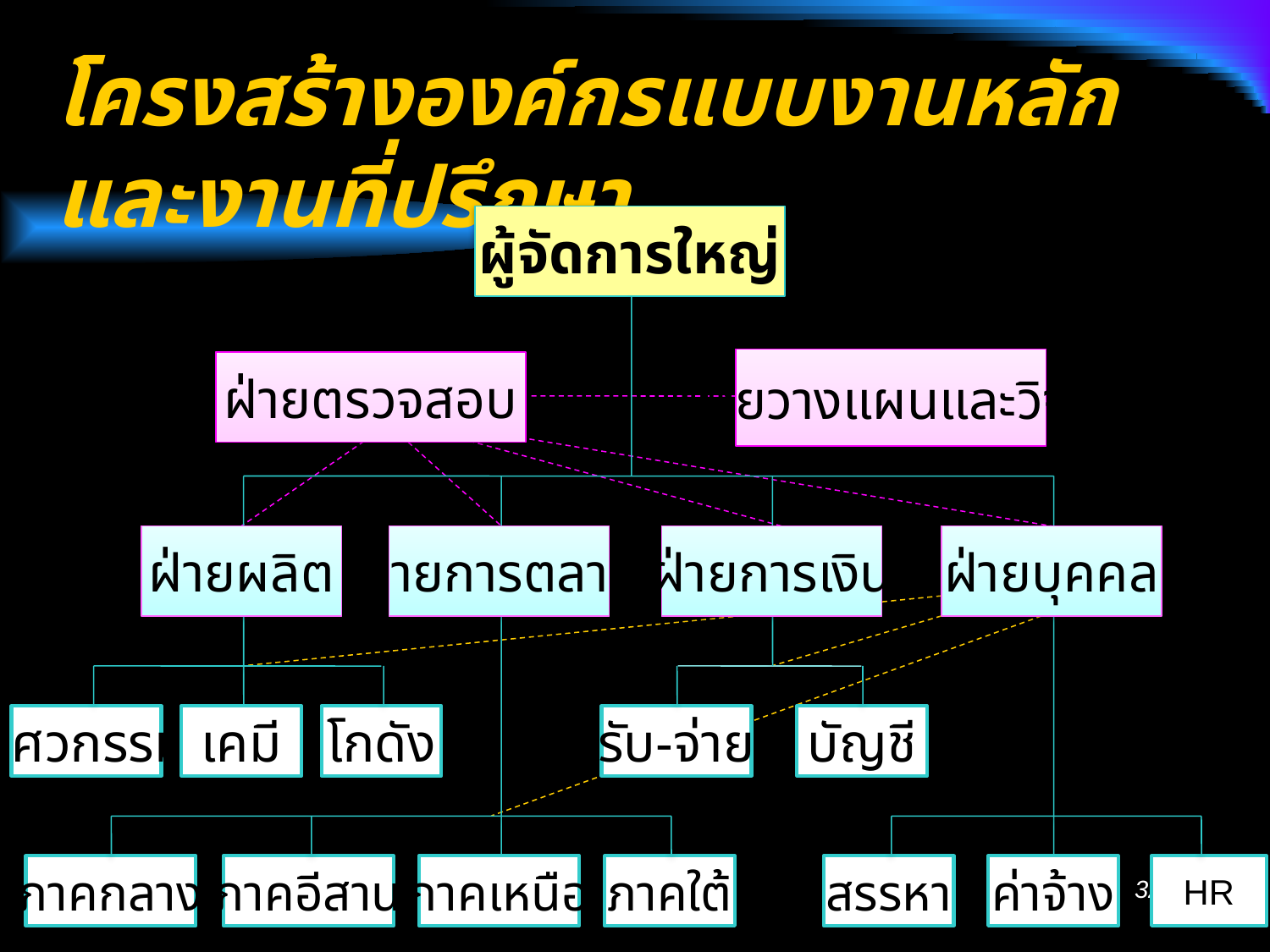

# โครงสร้างองค์กรแบบงานหลักและงานที่ปรึกษา
ผู้จัดการใหญ่

ฝ่ายผลิต
ฝ่ายการตลาด
ฝ่ายการเงิน
ฝ่ายบุคคล

วิศวกรรม
เคมี
โกดัง
รับ-จ่าย
บัญชี

ภาคกลาง
ภาคอีสาน
ภาคเหนือ
ภาคใต้
สรรหา
ค่าจ้าง
HR
ฝ่ายวางแผนและวิจัย
ฝ่ายตรวจสอบ

32